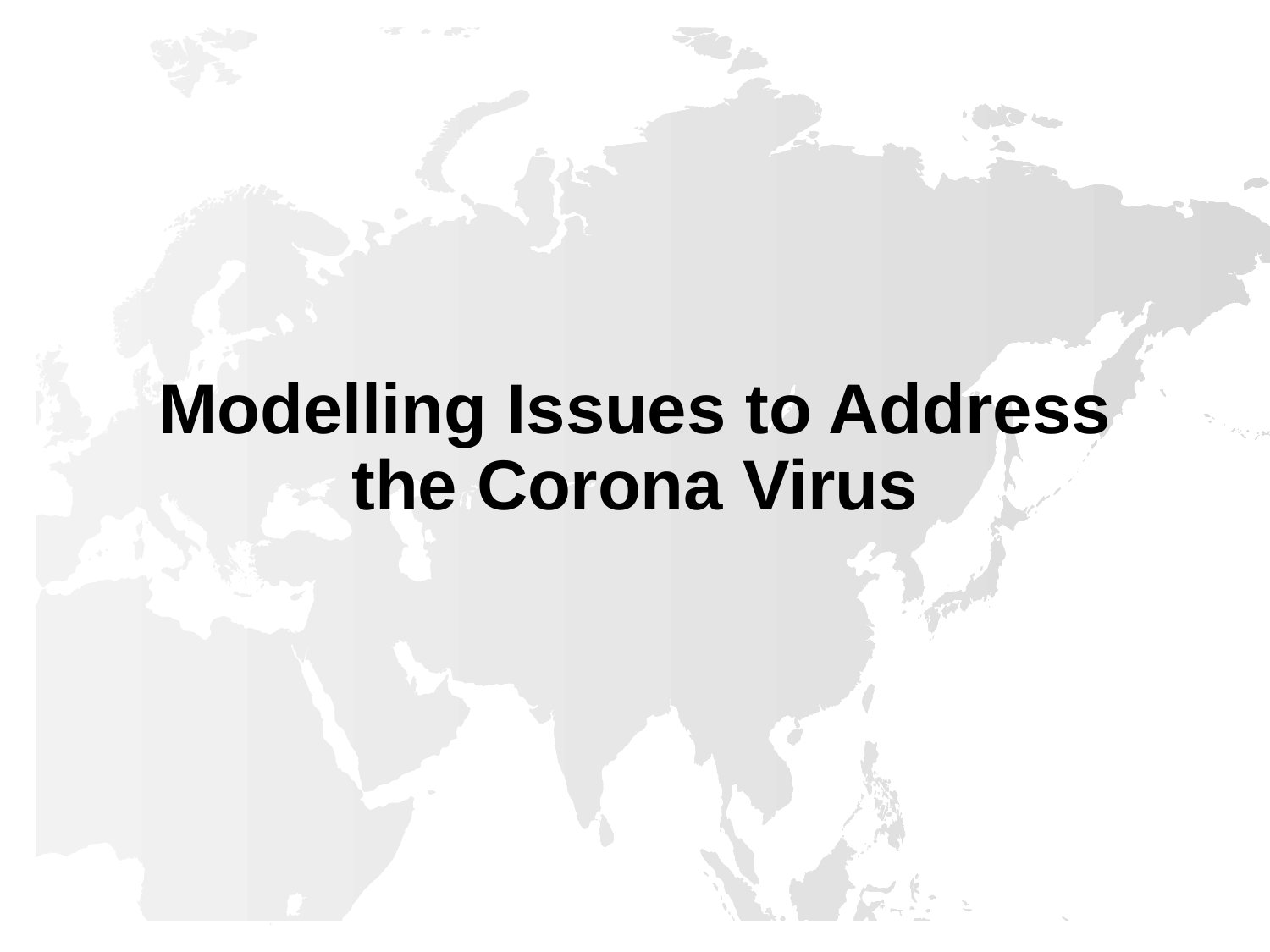

# Modelling Issues to Address the Corona Virus